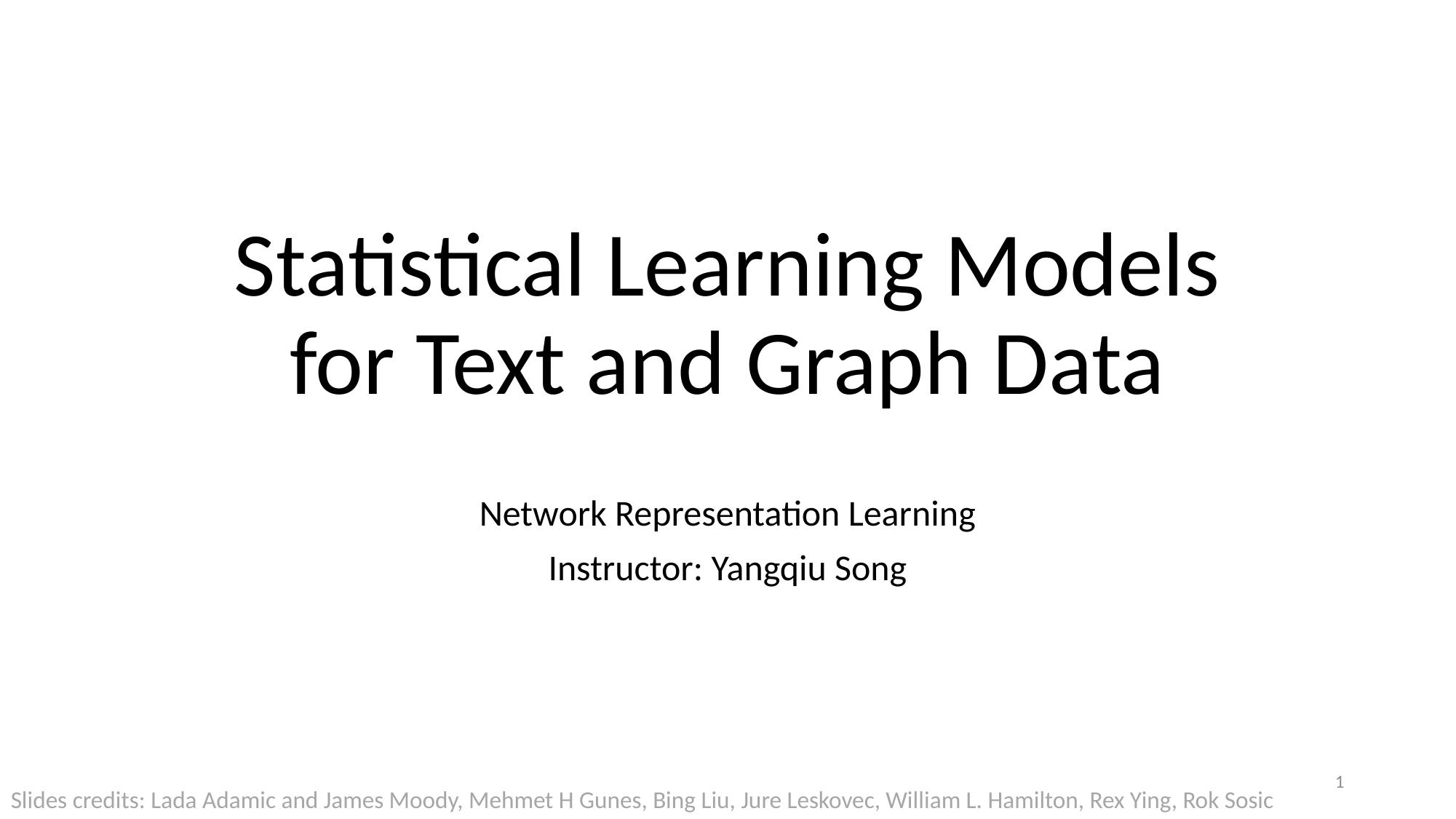

# Statistical Learning Models for Text and Graph Data

Network Representation Learning
Instructor: Yangqiu Song

1
Slides credits: Lada Adamic and James Moody, Mehmet H Gunes, Bing Liu, Jure Leskovec, William L. Hamilton, Rex Ying, Rok Sosic